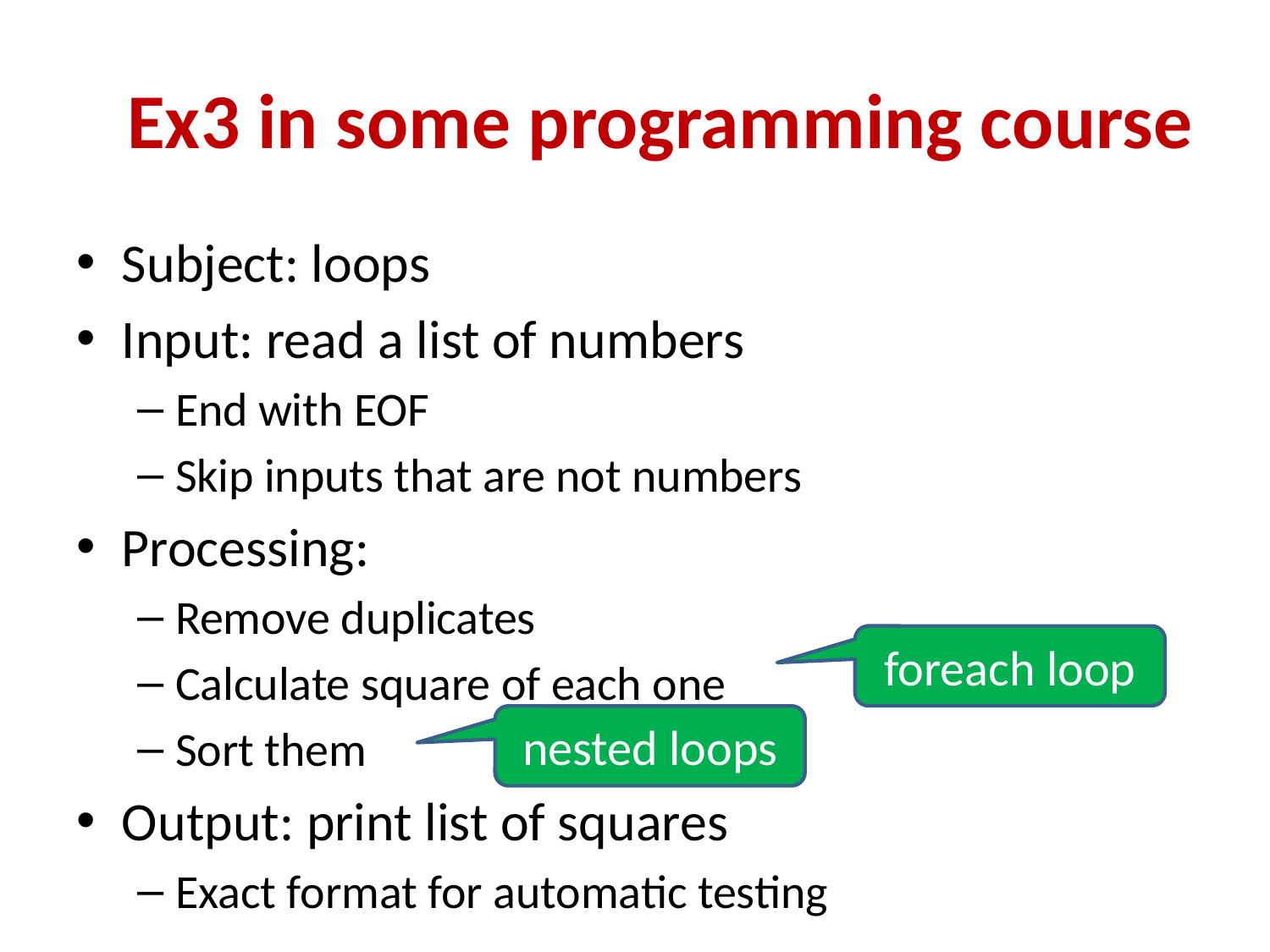

# Ex3 in some programming course
Subject: loops
Input: read a list of numbers
End with EOF
Skip inputs that are not numbers
Processing:
Remove duplicates
Calculate square of each one
Sort them
Output: print list of squares
Exact format for automatic testing
foreach loop
nested loops